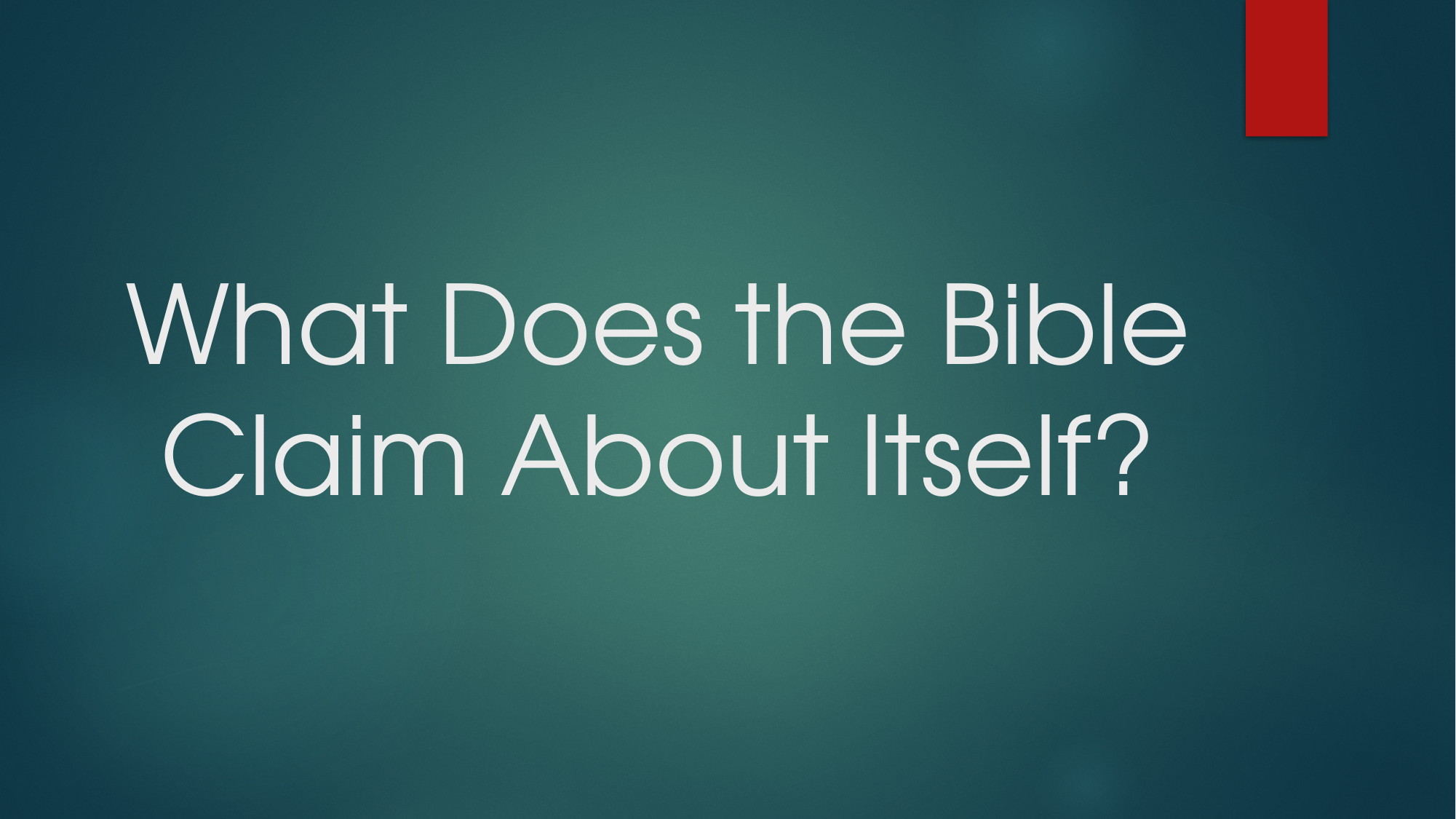

# What Does the Bible Claim About Itself?